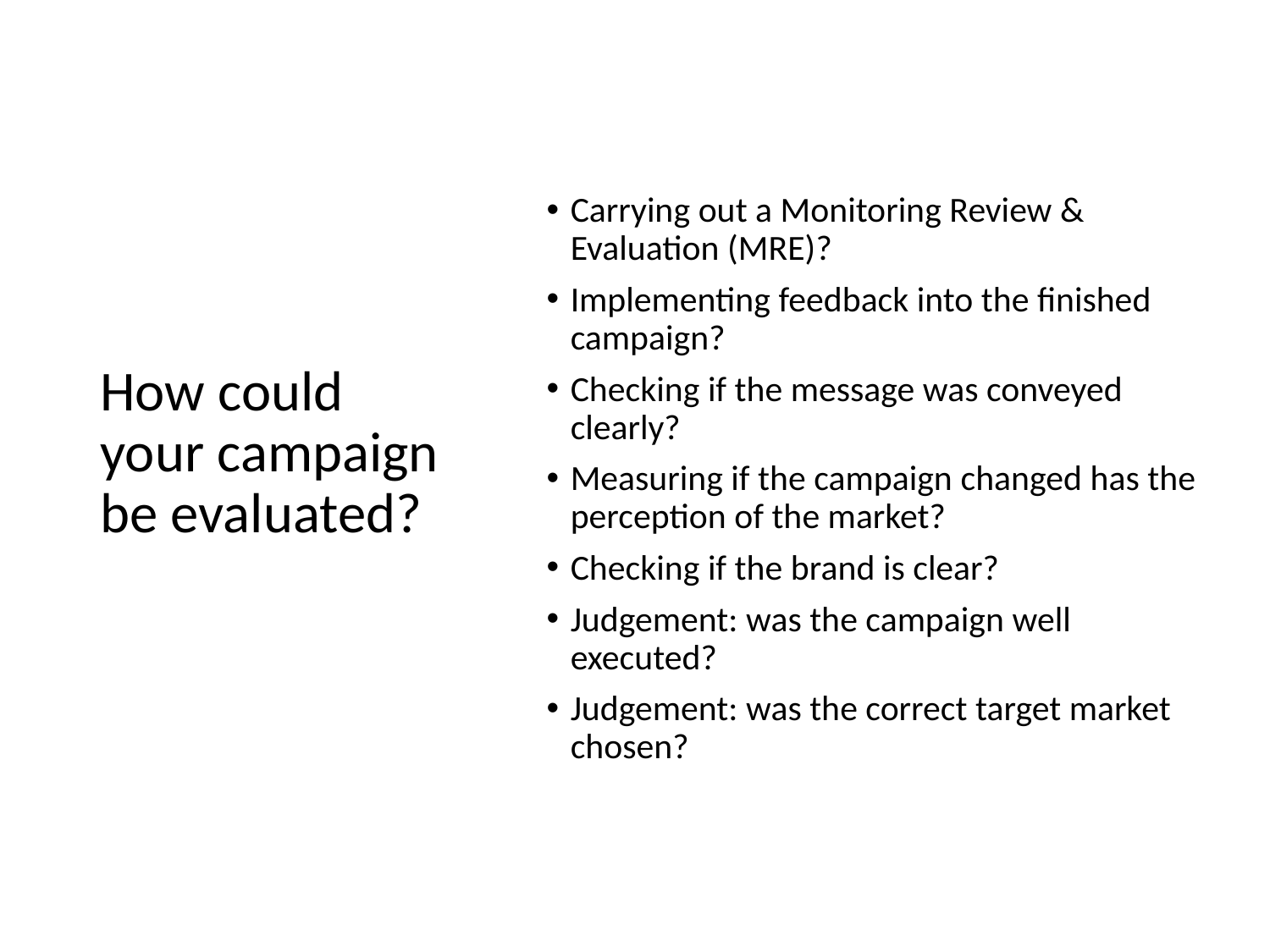

# How could your campaign be evaluated?

Carrying out a Monitoring Review & Evaluation (MRE)?
Implementing feedback into the finished campaign?
Checking if the message was conveyed clearly?
Measuring if the campaign changed has the perception of the market?
Checking if the brand is clear?
Judgement: was the campaign well executed?
Judgement: was the correct target market chosen?